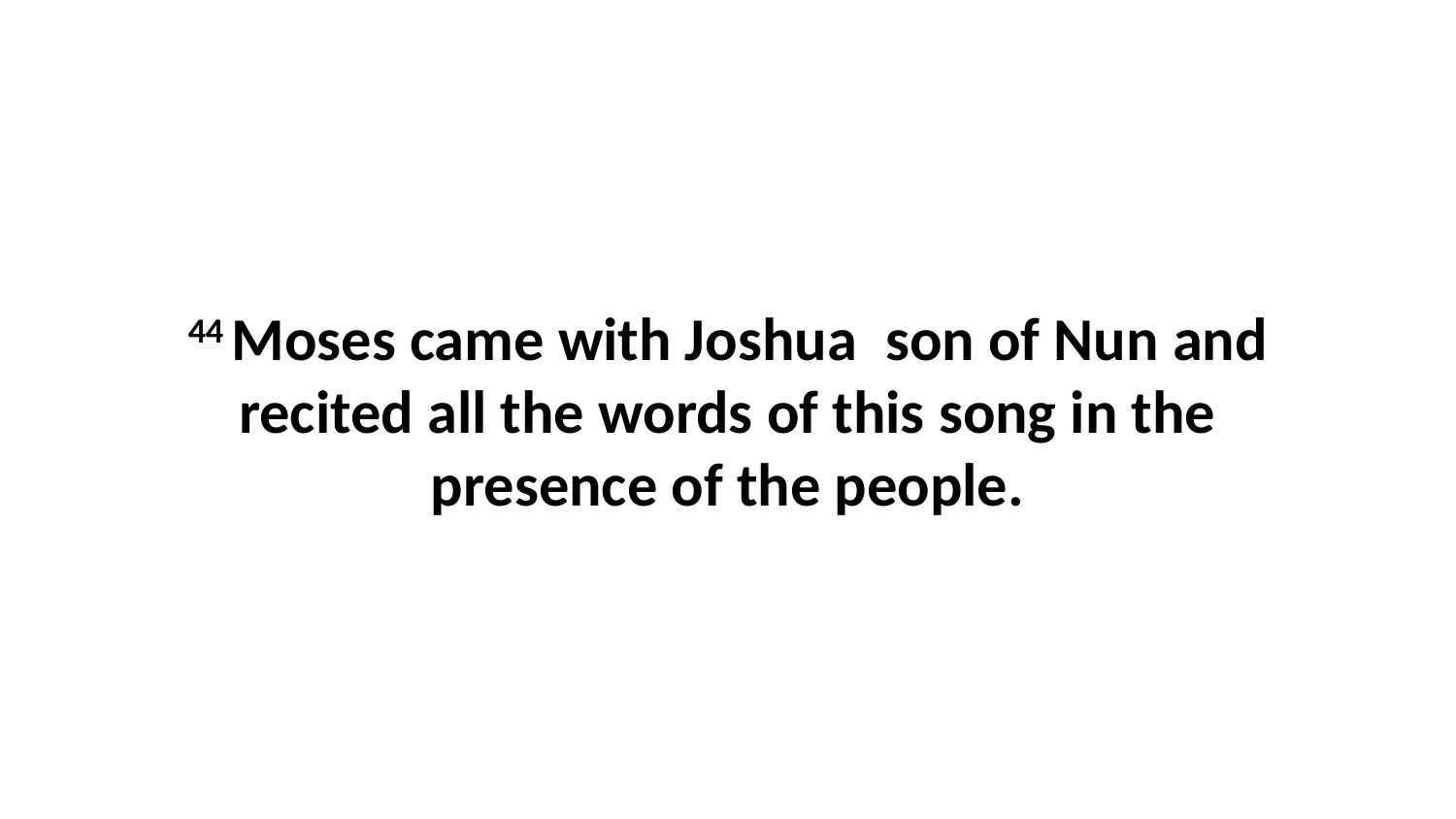

44 Moses came with Joshua  son of Nun and recited all the words of this song in the presence of the people.